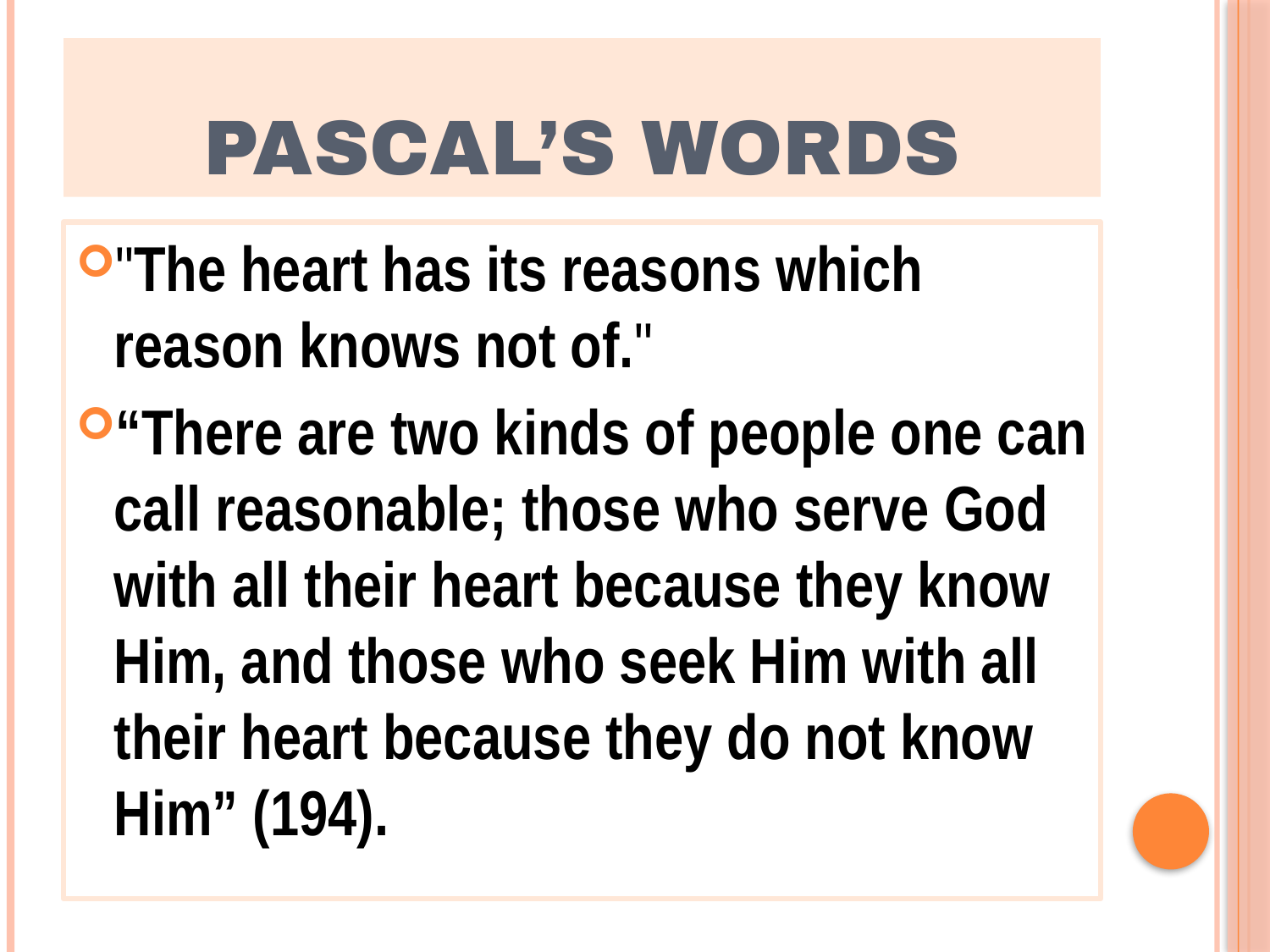

# Pascal’s Words
"The heart has its reasons which reason knows not of."
“There are two kinds of people one can call reasonable; those who serve God with all their heart because they know Him, and those who seek Him with all their heart because they do not know Him” (194).